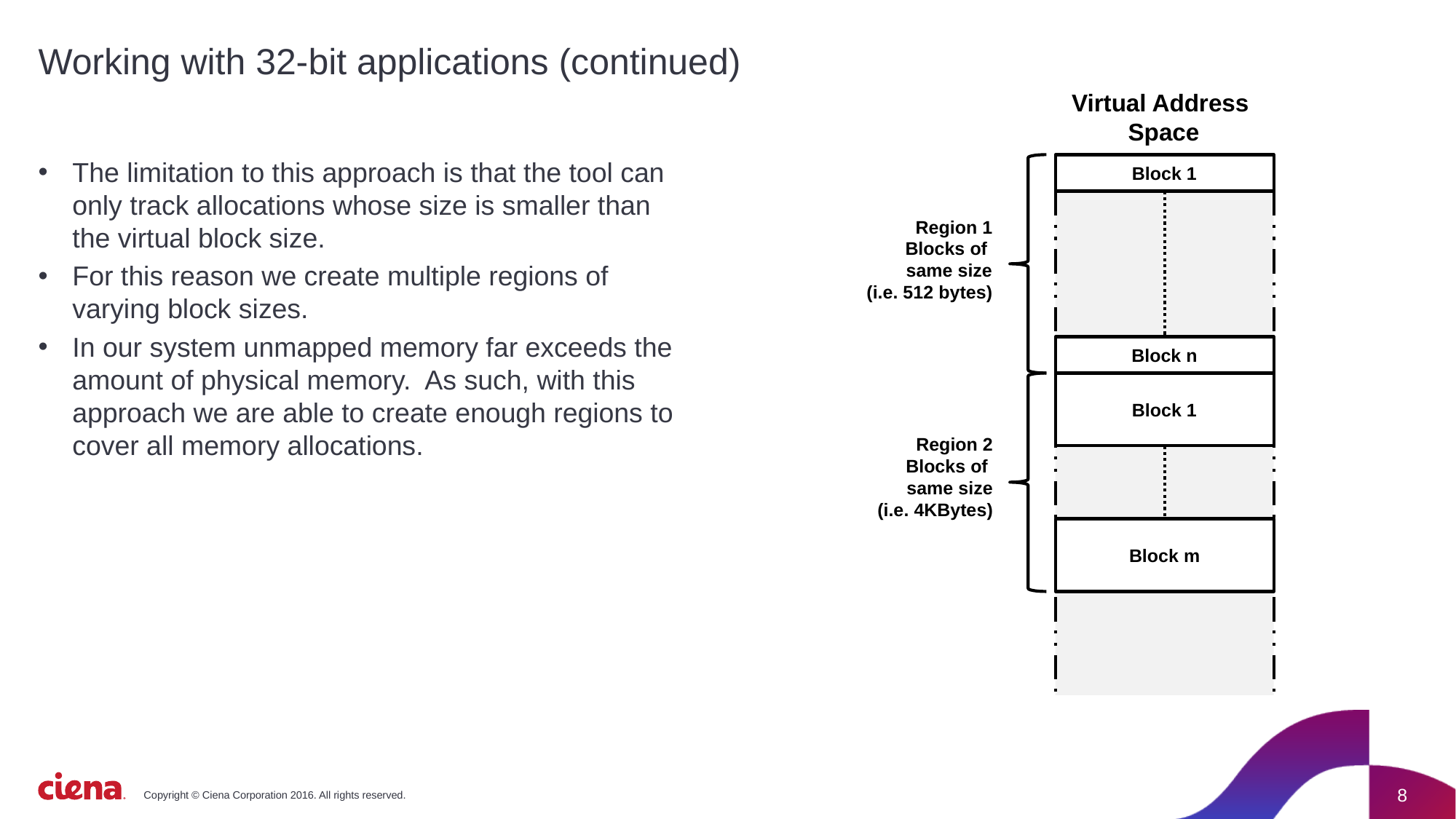

# Working with 32-bit applications (continued)
Virtual Address
Space
The limitation to this approach is that the tool can only track allocations whose size is smaller than the virtual block size.
For this reason we create multiple regions of varying block sizes.
In our system unmapped memory far exceeds the amount of physical memory.  As such, with this approach we are able to create enough regions to cover all memory allocations.

Block 1
Region 1
Blocks of
same size
(i.e. 512 bytes)
Block n

Block 1
Region 2
Blocks of
same size
(i.e. 4KBytes)
Block m